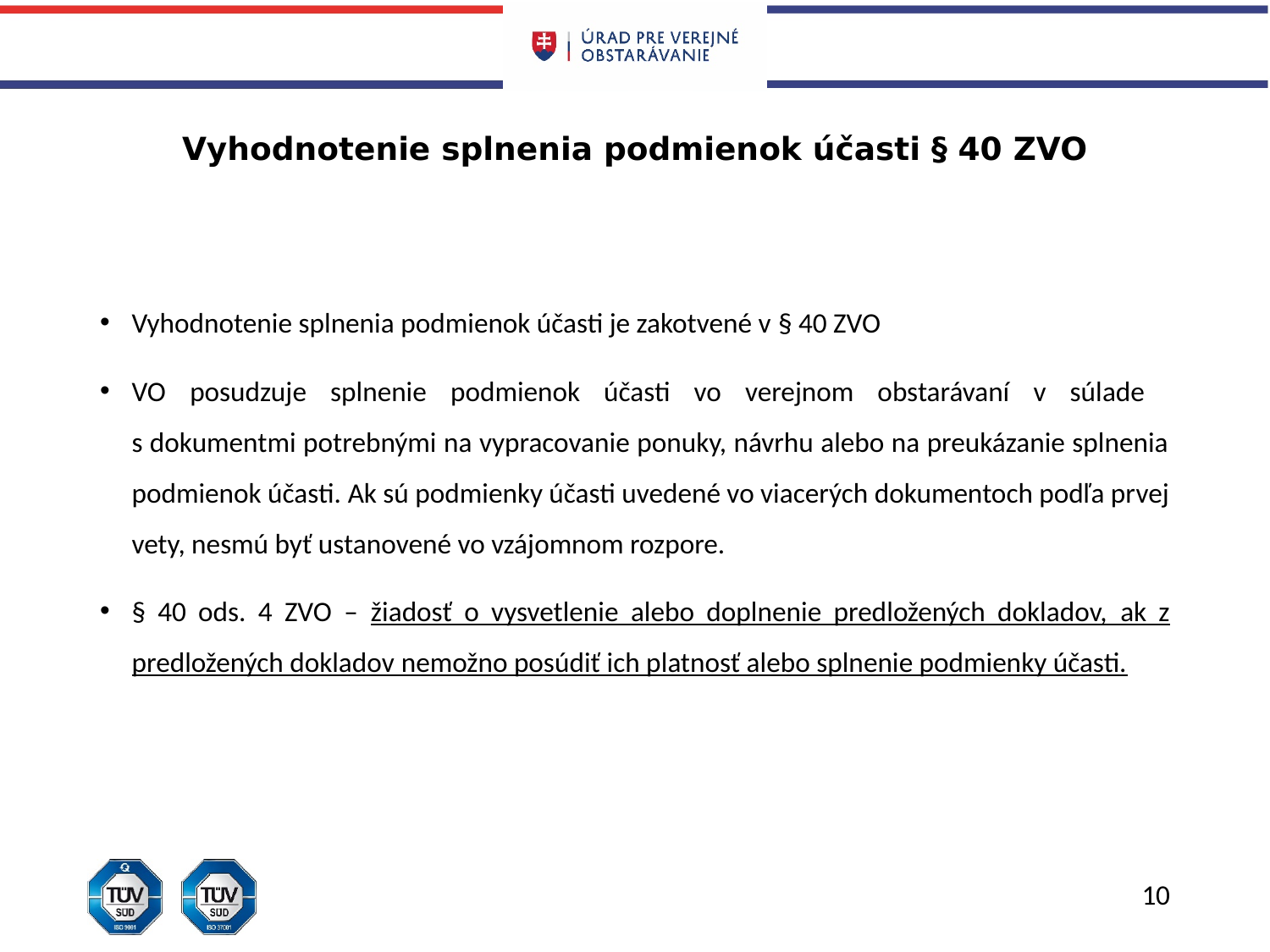

# Vyhodnotenie splnenia podmienok účasti § 40 ZVO
Vyhodnotenie splnenia podmienok účasti je zakotvené v § 40 ZVO
VO posudzuje splnenie podmienok účasti vo verejnom obstarávaní v súlade
s dokumentmi potrebnými na vypracovanie ponuky, návrhu alebo na preukázanie splnenia podmienok účasti. Ak sú podmienky účasti uvedené vo viacerých dokumentoch podľa prvej vety, nesmú byť ustanovené vo vzájomnom rozpore.
§ 40 ods. 4 ZVO – žiadosť o vysvetlenie alebo doplnenie predložených dokladov, ak z predložených dokladov nemožno posúdiť ich platnosť alebo splnenie podmienky účasti.